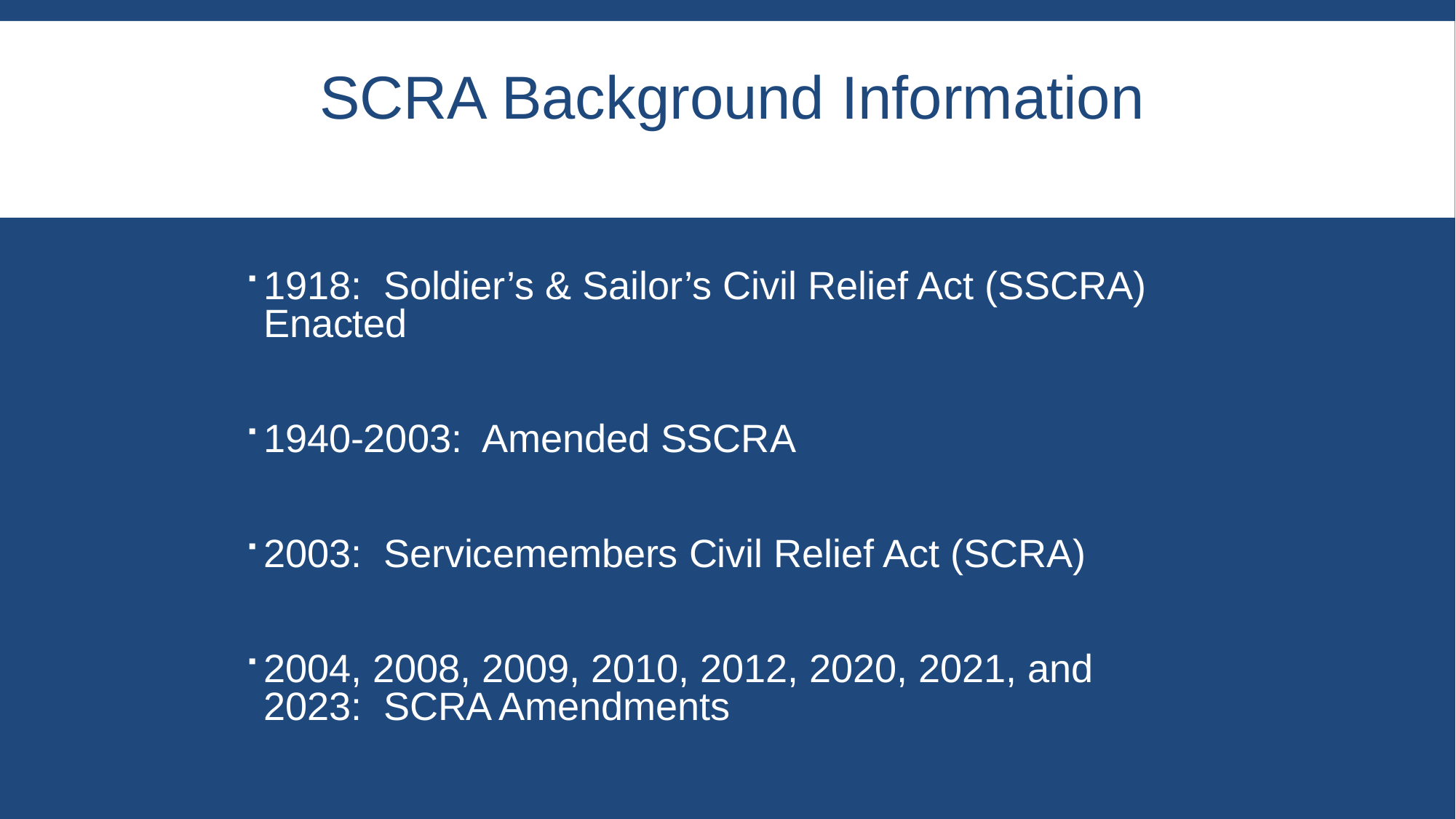

SCRA Background Information
1918:  Soldier’s & Sailor’s Civil Relief Act (SSCRA) Enacted

1940-2003:  Amended SSCRA

2003:  Servicemembers Civil Relief Act (SCRA)

2004, 2008, 2009, 2010, 2012, 2020, 2021, and 2023:  SCRA Amendments